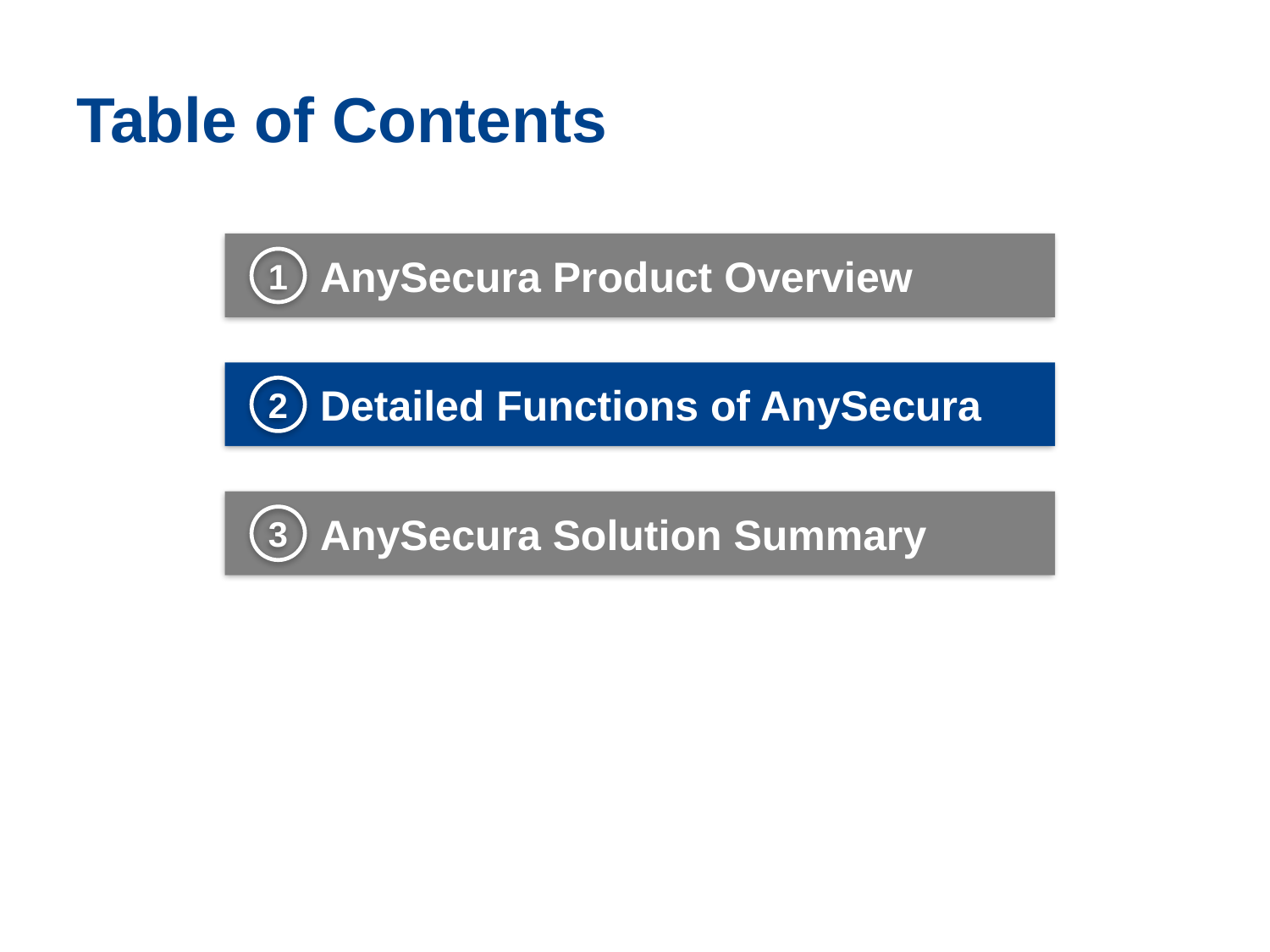

# Table of Contents
AnySecura Product Overview
1
Detailed Functions of AnySecura
2
AnySecura Solution Summary
3